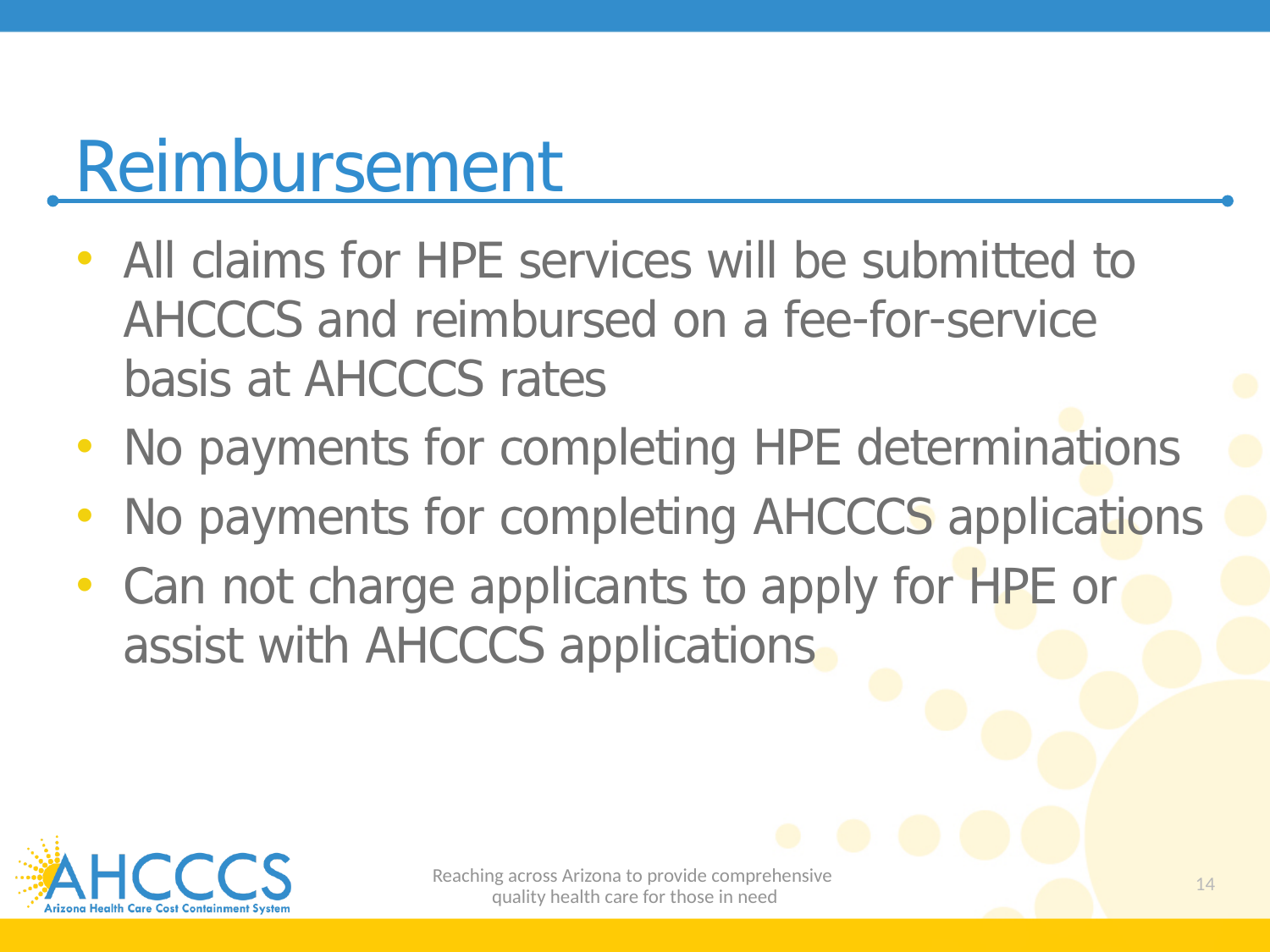

# Reimbursement
All claims for HPE services will be submitted to AHCCCS and reimbursed on a fee-for-service basis at AHCCCS rates
No payments for completing HPE determinations
No payments for completing AHCCCS applications
Can not charge applicants to apply for HPE or assist with AHCCCS applications
Reaching across Arizona to provide comprehensive
quality health care for those in need
14